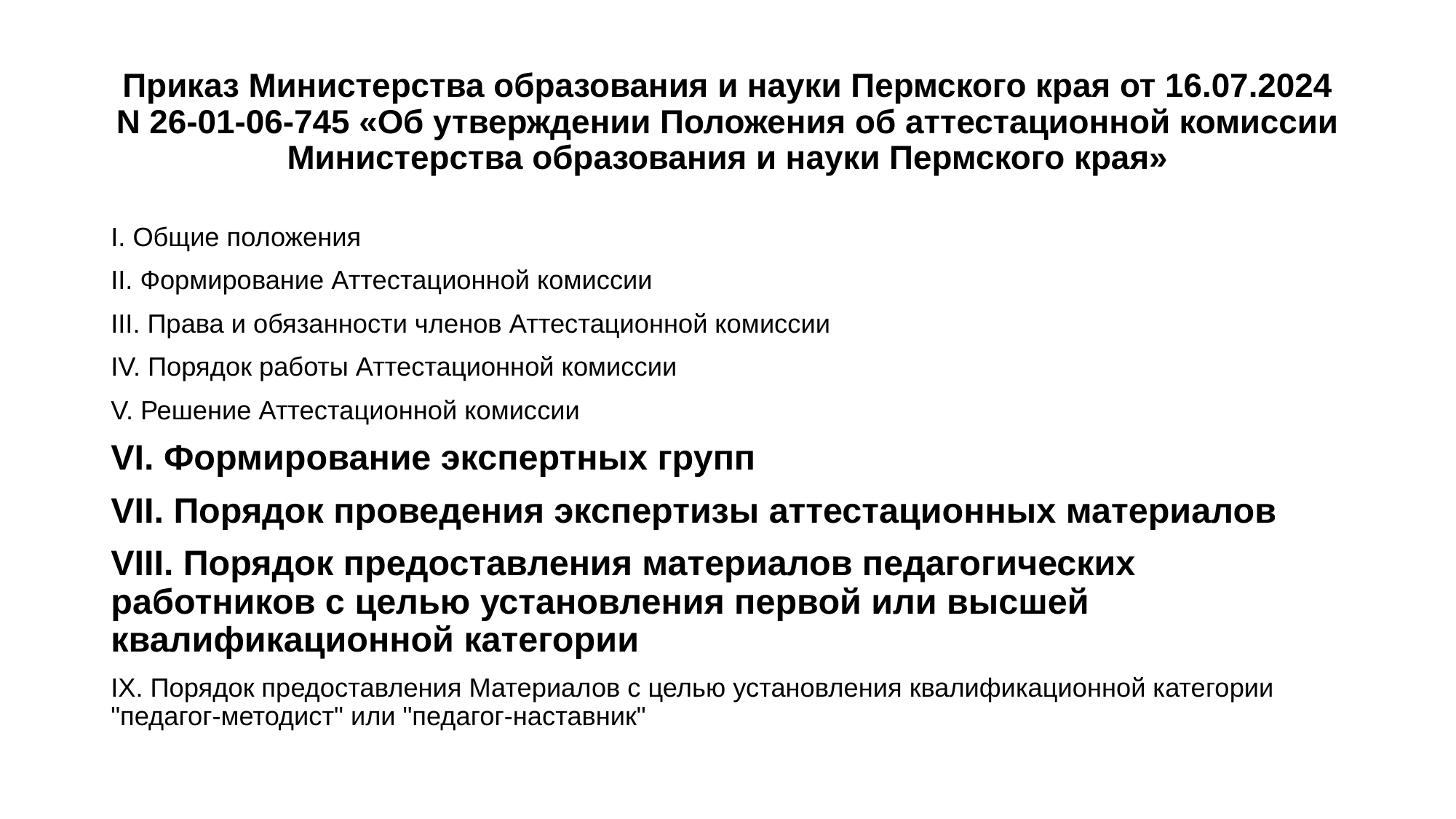

# Приказ Министерства образования и науки Пермского края от 16.07.2024 N 26-01-06-745 «Об утверждении Положения об аттестационной комиссии Министерства образования и науки Пермского края»
I. Общие положения
II. Формирование Аттестационной комиссии
III. Права и обязанности членов Аттестационной комиссии
IV. Порядок работы Аттестационной комиссии
V. Решение Аттестационной комиссии
VI. Формирование экспертных групп
VII. Порядок проведения экспертизы аттестационных материалов
VIII. Порядок предоставления материалов педагогических работников с целью установления первой или высшей квалификационной категории
IX. Порядок предоставления Материалов с целью установления квалификационной категории "педагог-методист" или "педагог-наставник"